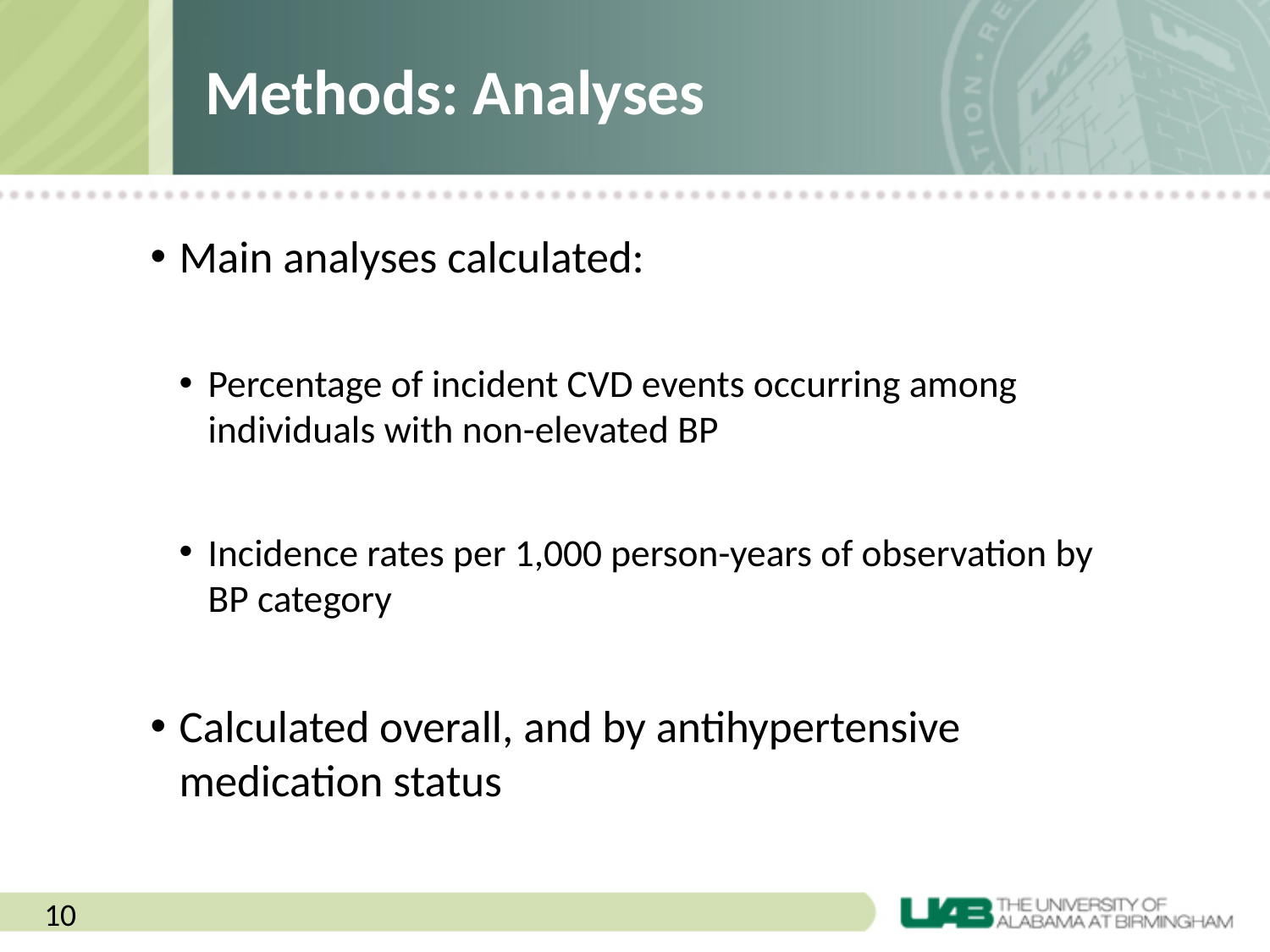

# Methods: Analyses
Main analyses calculated:

Percentage of incident CVD events occurring among individuals with non-elevated BP

Incidence rates per 1,000 person-years of observation by BP category

Calculated overall, and by antihypertensive medication status
10